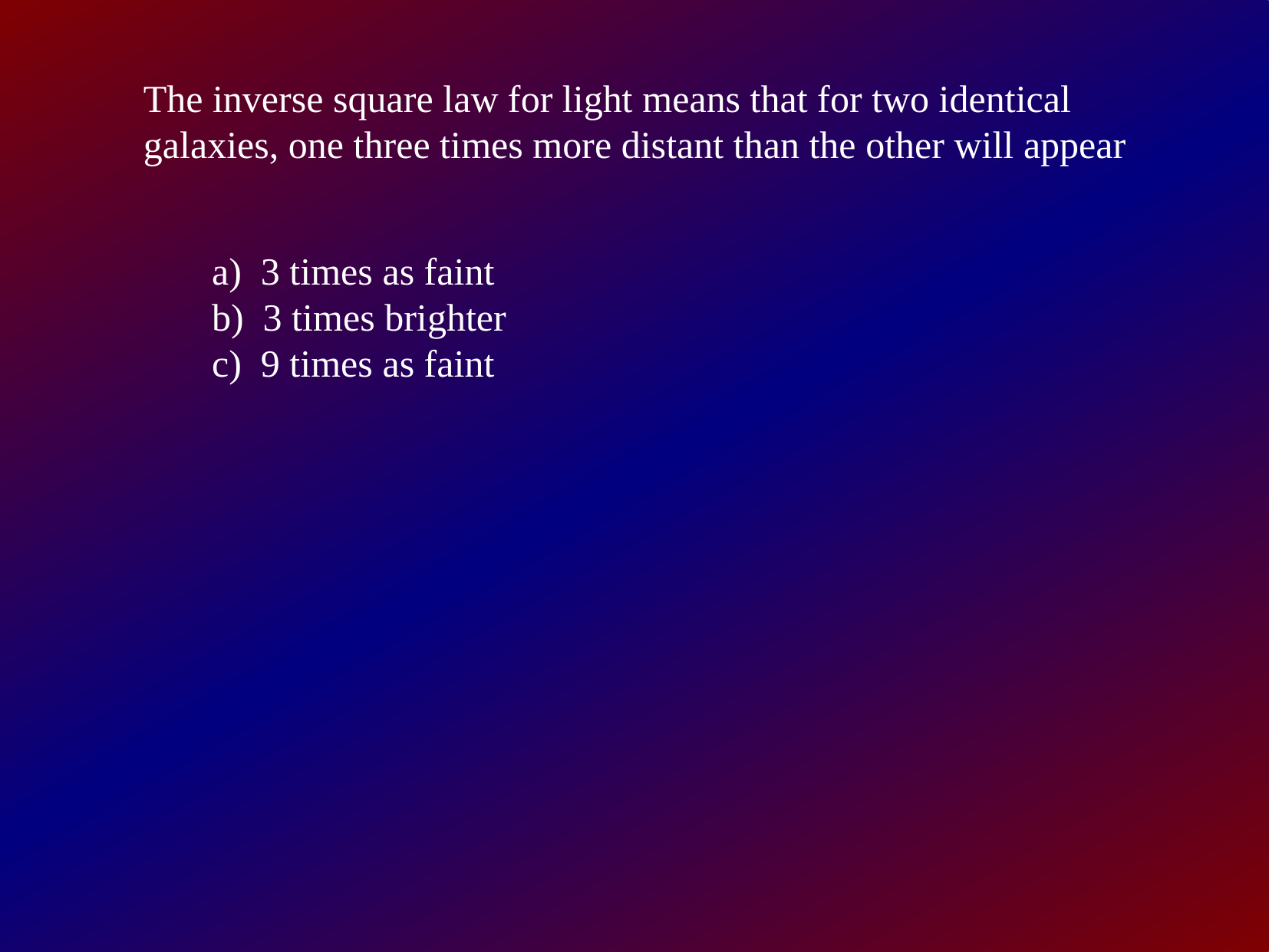

The inverse square law for light means that for two identical
galaxies, one three times more distant than the other will appear
a)  3 times as faint
b)  3 times brighter
c)  9 times as faint